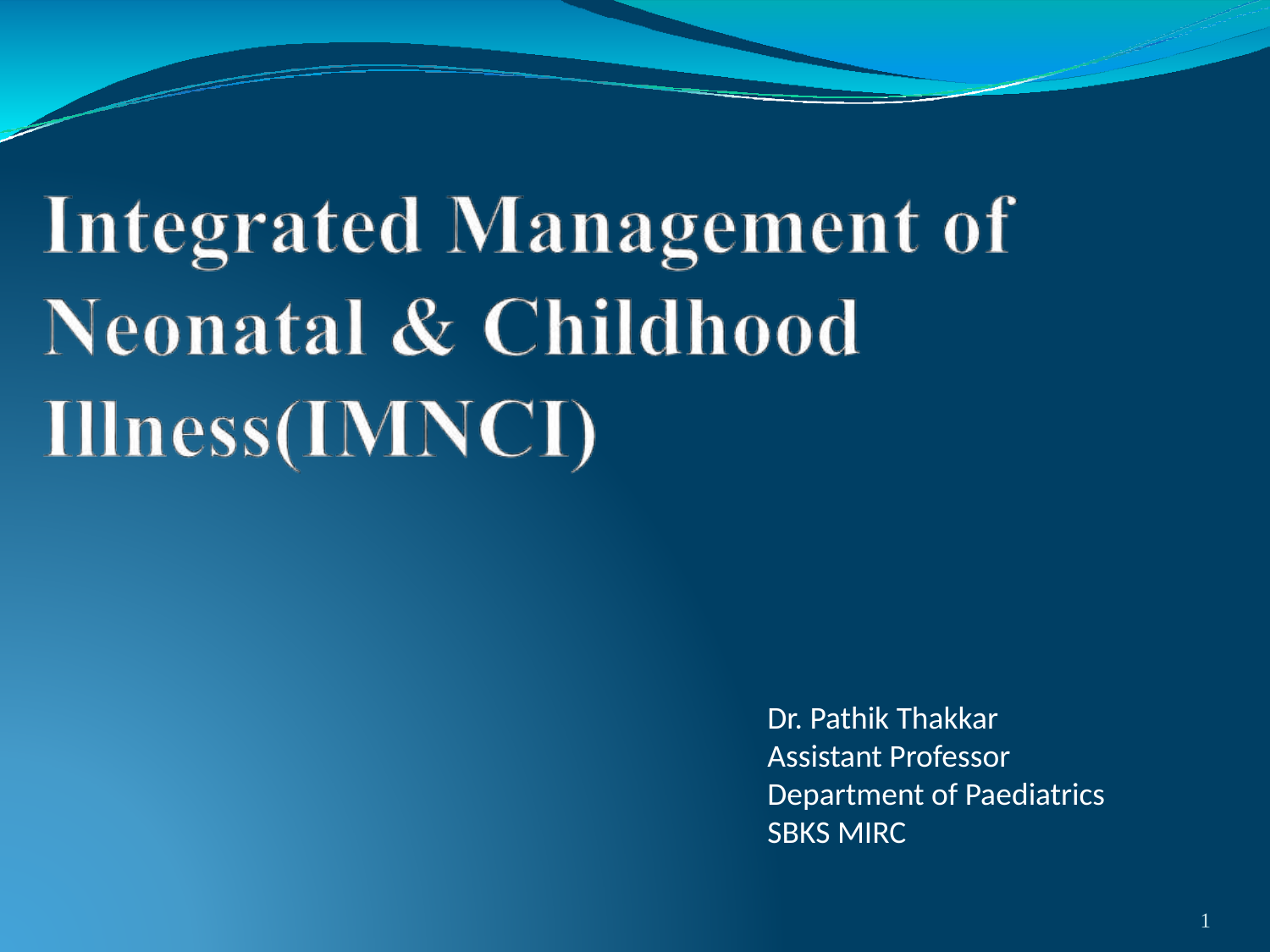

Dr. Pathik Thakkar
Assistant Professor
Department of Paediatrics
SBKS MIRC
1